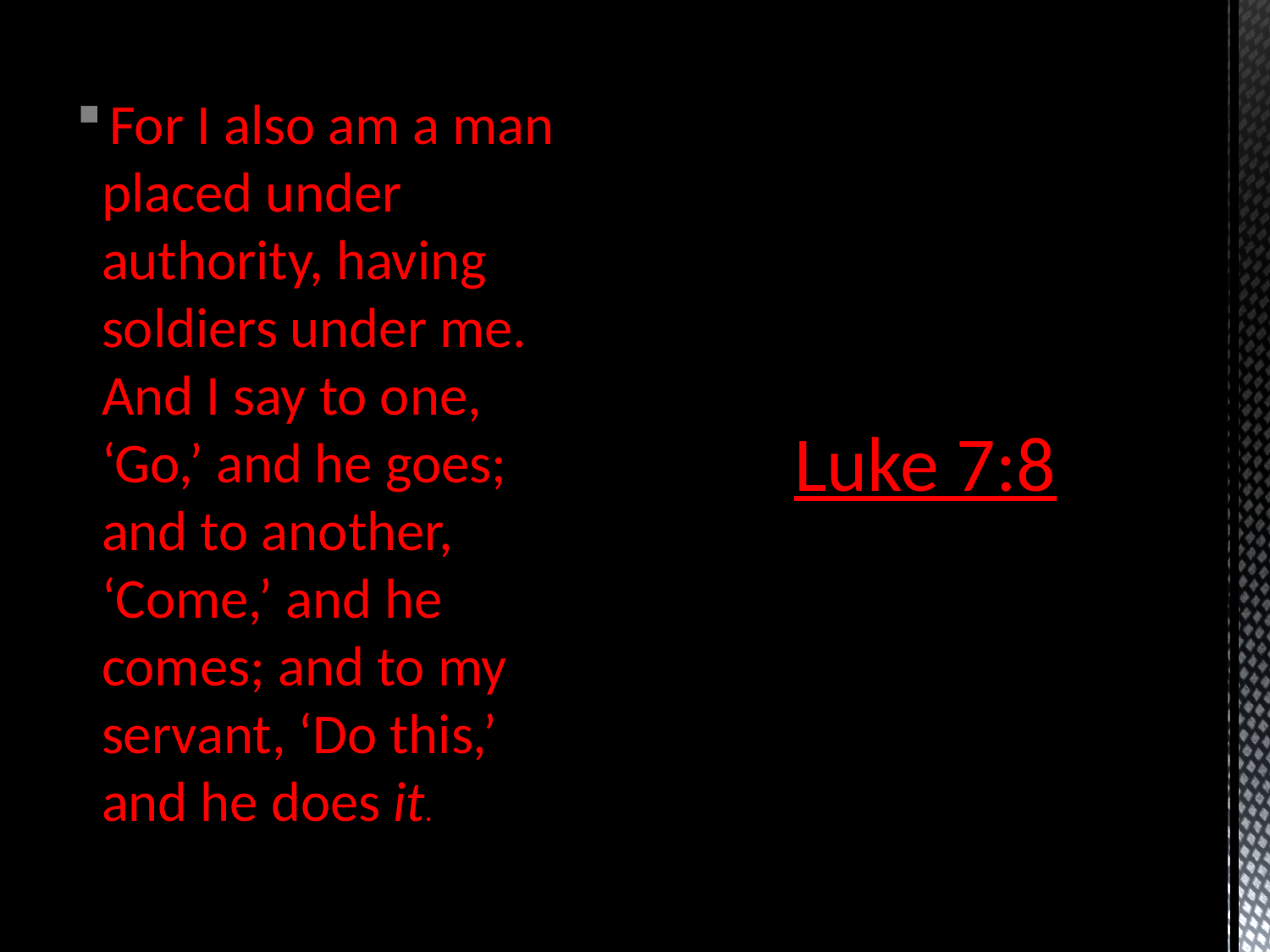

For I also am a man placed under authority, having soldiers under me. And I say to one, ‘Go,’ and he goes; and to another, ‘Come,’ and he comes; and to my servant, ‘Do this,’ and he does it.
# Luke 7:8